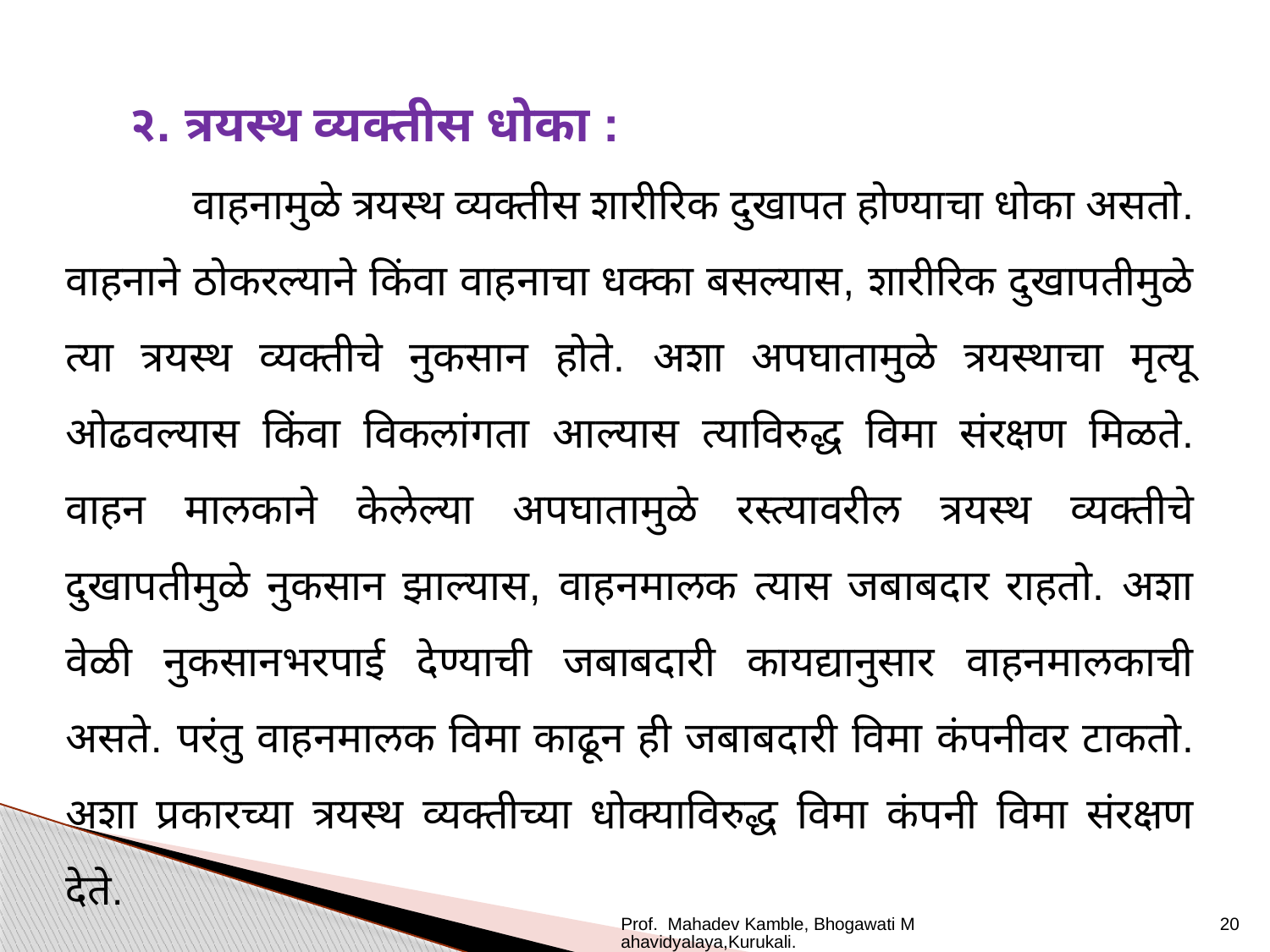

२. त्रयस्थ व्यक्तीस धोका :
	वाहनामुळे त्रयस्थ व्यक्तीस शारीरिक दुखापत होण्याचा धोका असतो. वाहनाने ठोकरल्याने किंवा वाहनाचा धक्का बसल्यास, शारीरिक दुखापतीमुळे त्या त्रयस्थ व्यक्तीचे नुकसान होते. अशा अपघातामुळे त्रयस्थाचा मृत्यू ओढवल्यास किंवा विकलांगता आल्यास त्याविरुद्ध विमा संरक्षण मिळते. वाहन मालकाने केलेल्या अपघातामुळे रस्त्यावरील त्रयस्थ व्यक्तीचे दुखापतीमुळे नुकसान झाल्यास, वाहनमालक त्यास जबाबदार राहतो. अशा वेळी नुकसानभरपाई देण्याची जबाबदारी कायद्यानुसार वाहनमालकाची असते. परंतु वाहनमालक विमा काढून ही जबाबदारी विमा कंपनीवर टाकतो. अशा प्रकारच्या त्रयस्थ व्यक्तीच्या धोक्याविरुद्ध विमा कंपनी विमा संरक्षण देते.
Prof.  Mahadev Kamble, Bhogawati Mahavidyalaya,Kurukali.
20